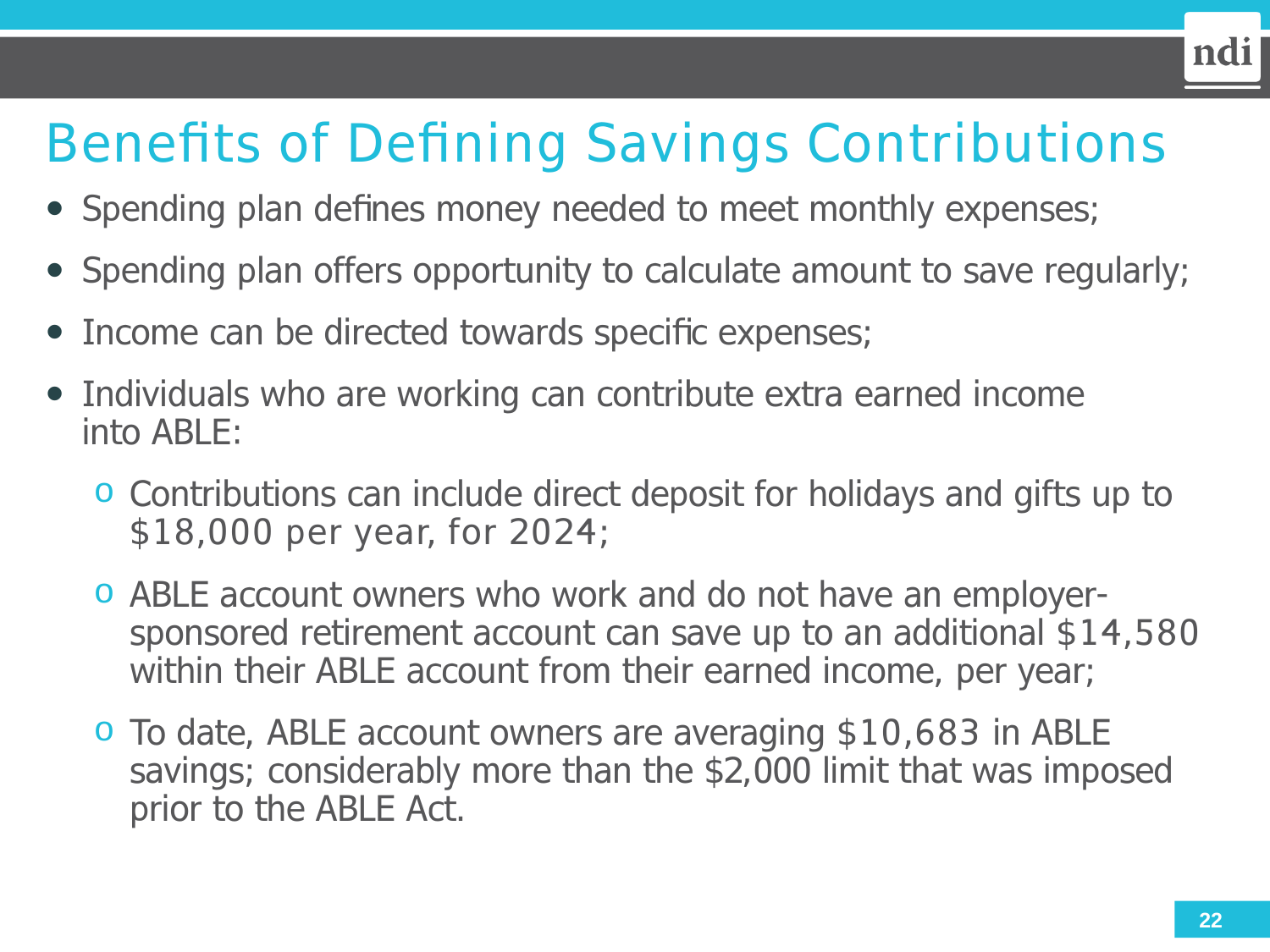

# Benefits of Defining Savings Contributions
Spending plan defines money needed to meet monthly expenses;
Spending plan offers opportunity to calculate amount to save regularly;
Income can be directed towards specific expenses;
Individuals who are working can contribute extra earned income
into ABLE:
Contributions can include direct deposit for holidays and gifts up to $18,000 per year, for 2024;
ABLE account owners who work and do not have an employer-sponsored retirement account can save up to an additional $14,580 within their ABLE account from their earned income, per year;
To date, ABLE account owners are averaging $10,683 in ABLE savings; considerably more than the $2,000 limit that was imposed prior to the ABLE Act.
22